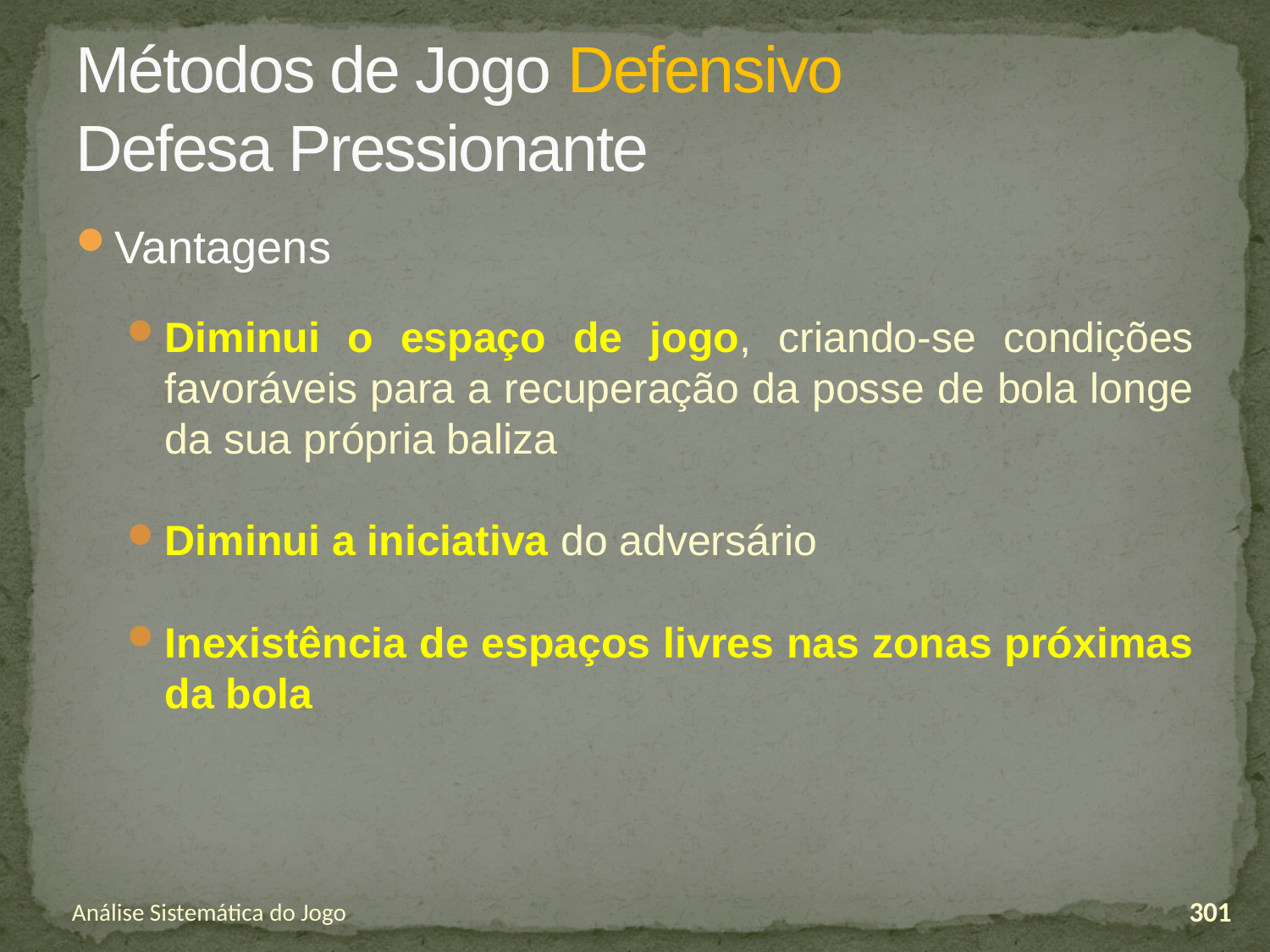

# Métodos de Jogo Defensivo Defesa Pressionante
Vantagens

Diminui o espaço de jogo, criando-se condições favoráveis para a recuperação da posse de bola longe da sua própria baliza

Diminui a iniciativa do adversário

Inexistência de espaços livres nas zonas próximas da bola

Análise Sistemática do Jogo
301